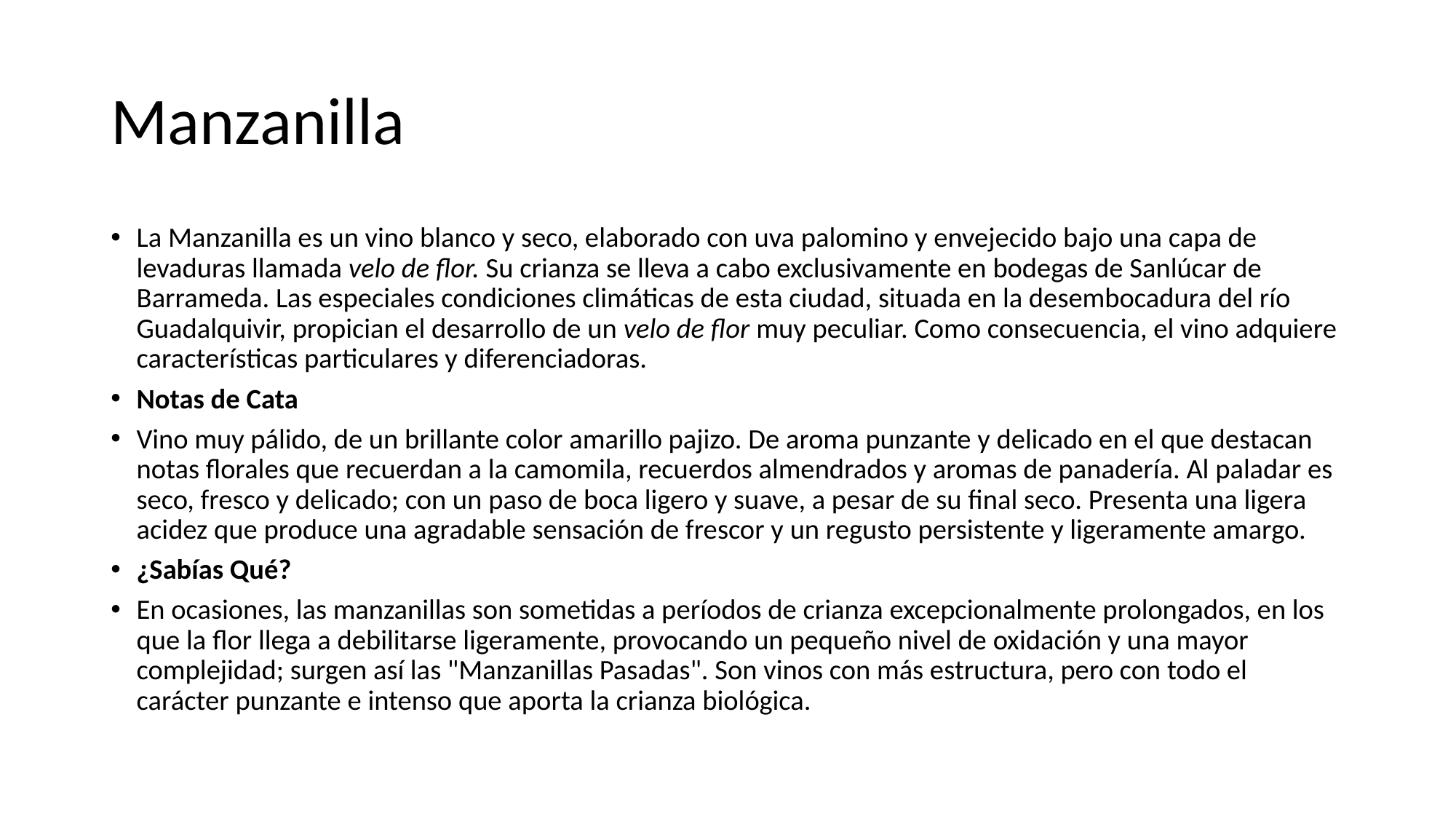

# Manzanilla
La Manzanilla es un vino blanco y seco, elaborado con uva palomino y envejecido bajo una capa de levaduras llamada velo de flor. Su crianza se lleva a cabo exclusivamente en bodegas de Sanlúcar de Barrameda. Las especiales condiciones climáticas de esta ciudad, situada en la desembocadura del río Guadalquivir, propician el desarrollo de un velo de flor muy peculiar. Como consecuencia, el vino adquiere características particulares y diferenciadoras.
Notas de Cata
Vino muy pálido, de un brillante color amarillo pajizo. De aroma punzante y delicado en el que destacan notas florales que recuerdan a la camomila, recuerdos almendrados y aromas de panadería. Al paladar es seco, fresco y delicado; con un paso de boca ligero y suave, a pesar de su final seco. Presenta una ligera acidez que produce una agradable sensación de frescor y un regusto persistente y ligeramente amargo.
¿Sabías Qué?
En ocasiones, las manzanillas son sometidas a períodos de crianza excepcionalmente prolongados, en los que la flor llega a debilitarse ligeramente, provocando un pequeño nivel de oxidación y una mayor complejidad; surgen así las "Manzanillas Pasadas". Son vinos con más estructura, pero con todo el carácter punzante e intenso que aporta la crianza biológica.